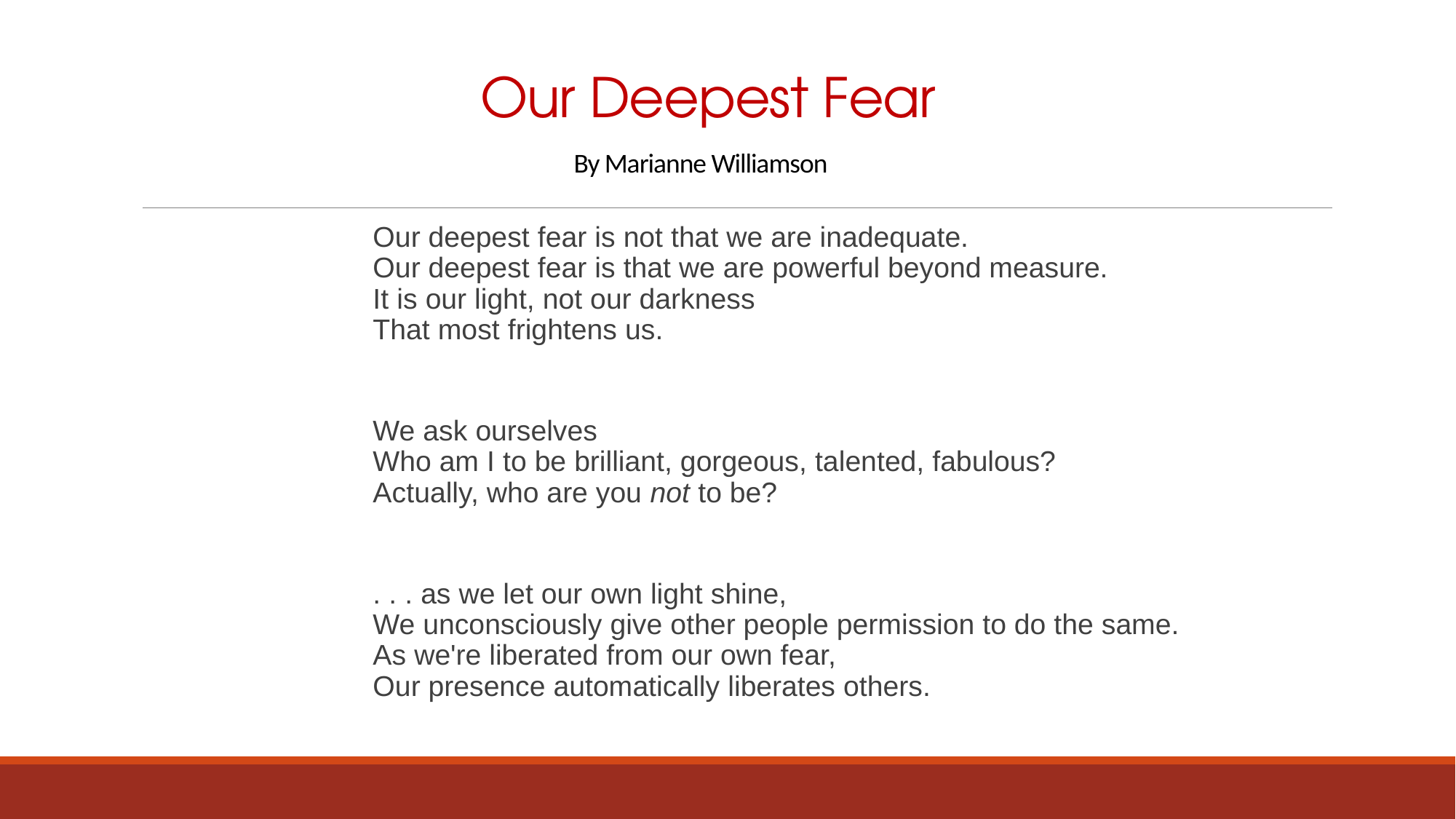

# Our Deepest Fear By Marianne Williamson
Our deepest fear is not that we are inadequate. 
Our deepest fear is that we are powerful beyond measure. 
It is our light, not our darkness
That most frightens us.

We ask ourselves
Who am I to be brilliant, gorgeous, talented, fabulous?
Actually, who are you not to be?

. . . as we let our own light shine, 
We unconsciously give other people permission to do the same. 
As we're liberated from our own fear, 
Our presence automatically liberates others.